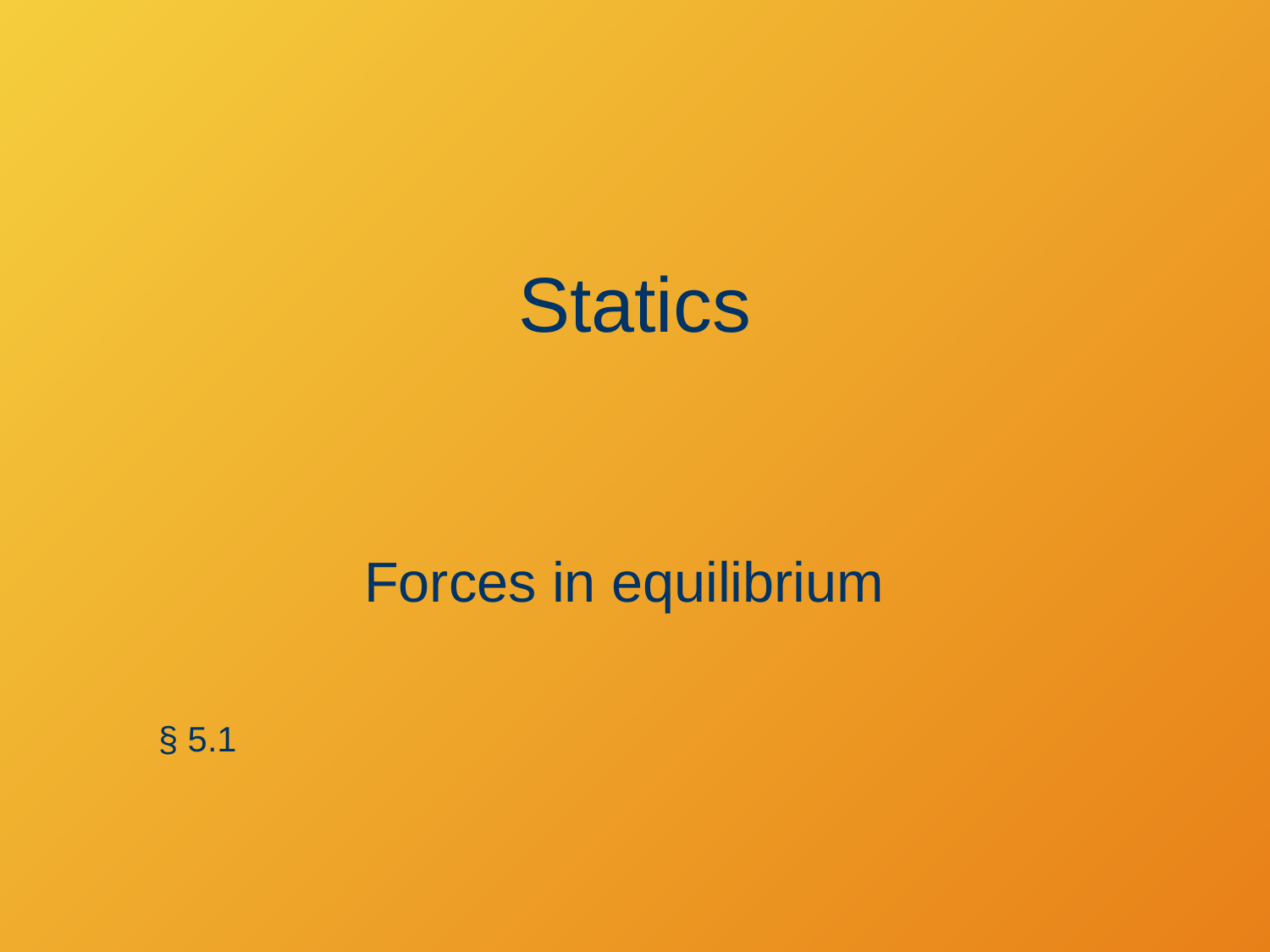

# Statics
Forces in equilibrium
§ 5.1